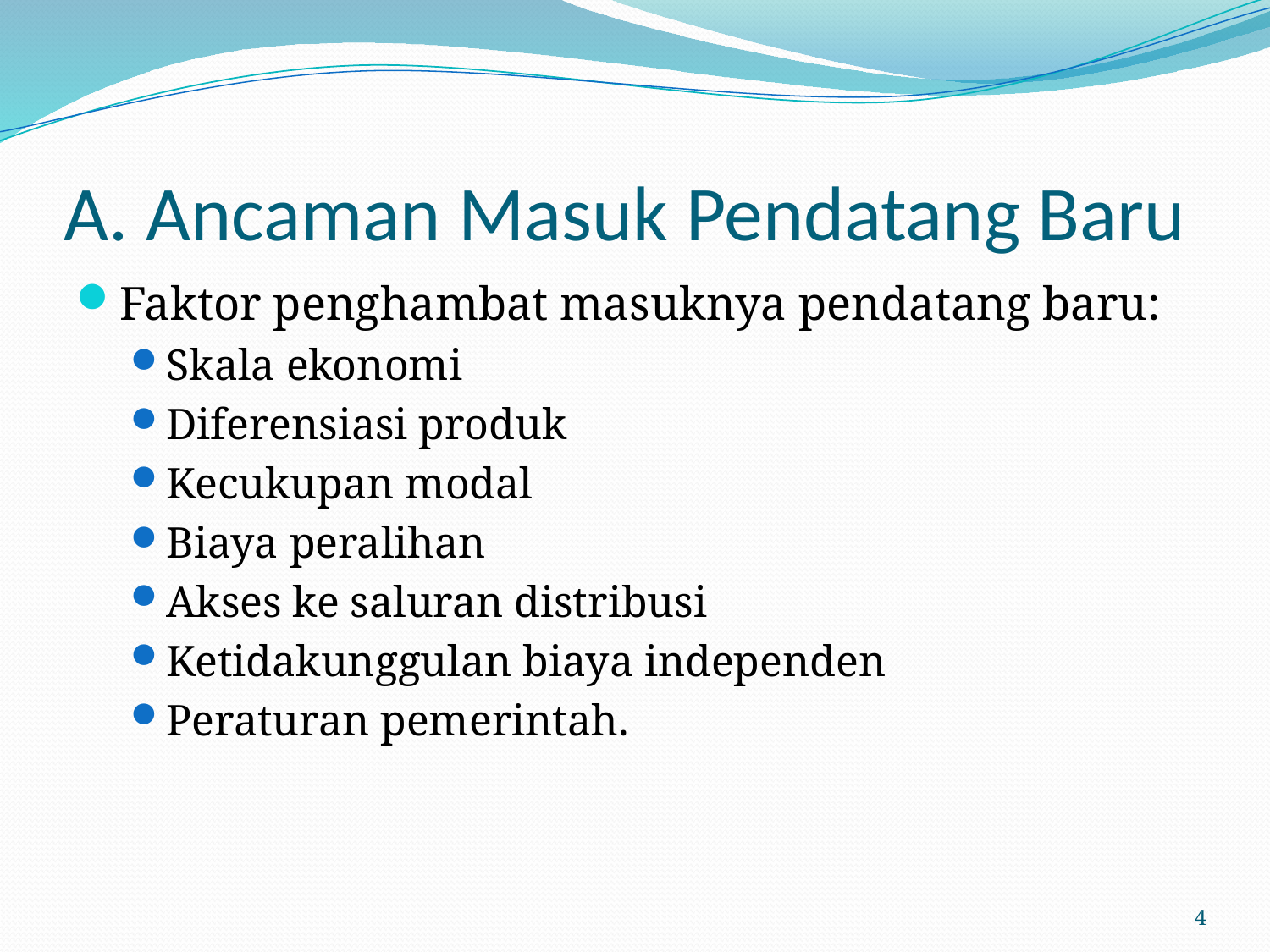

# A. Ancaman Masuk Pendatang Baru
Faktor penghambat masuknya pendatang baru:
Skala ekonomi
Diferensiasi produk
Kecukupan modal
Biaya peralihan
Akses ke saluran distribusi
Ketidakunggulan biaya independen
Peraturan pemerintah.
4